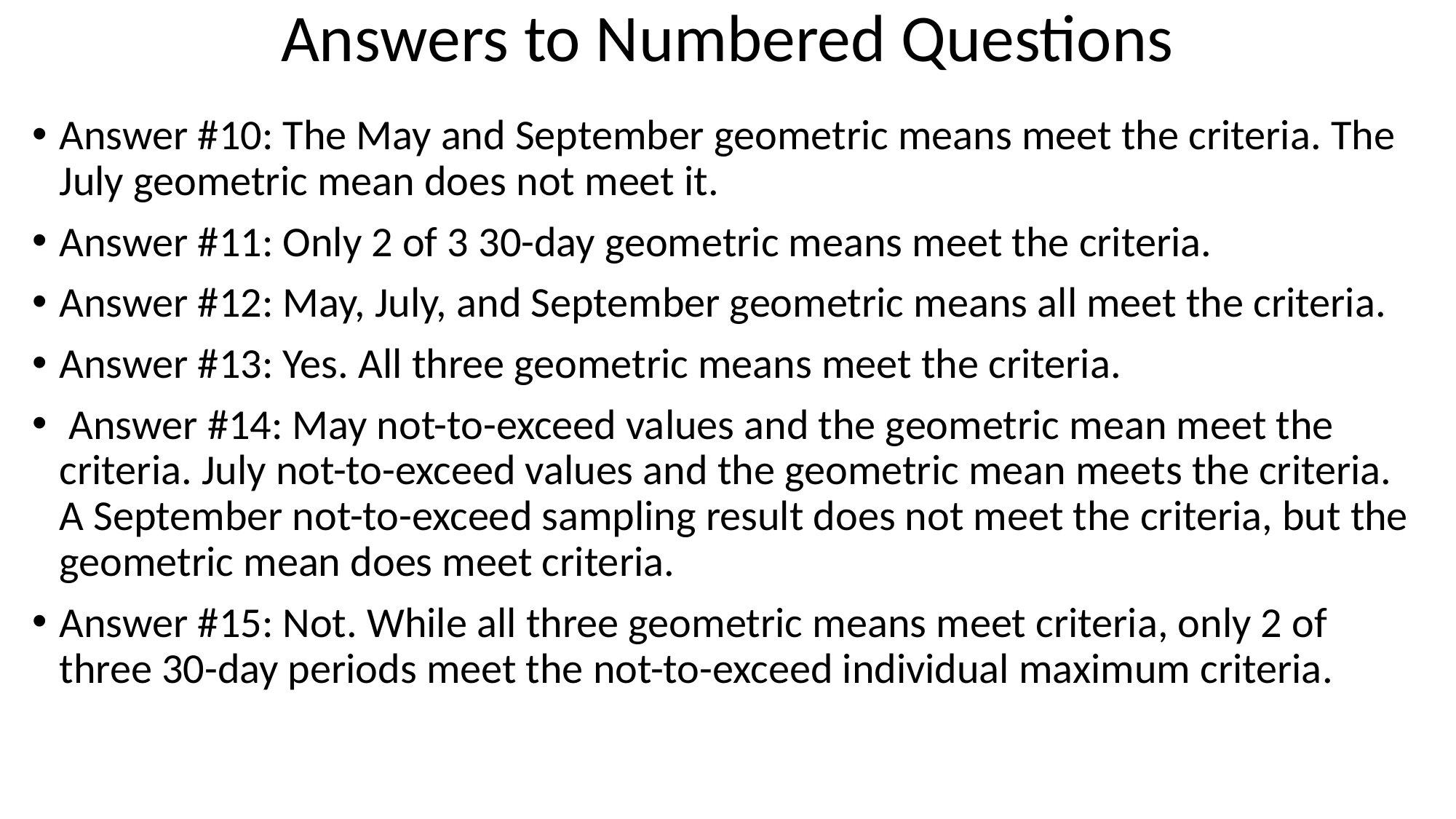

# Answers to Numbered Questions
Answer #10: The May and September geometric means meet the criteria. The July geometric mean does not meet it.
Answer #11: Only 2 of 3 30-day geometric means meet the criteria.
Answer #12: May, July, and September geometric means all meet the criteria.
Answer #13: Yes. All three geometric means meet the criteria.
 Answer #14: May not-to-exceed values and the geometric mean meet the criteria. July not-to-exceed values and the geometric mean meets the criteria. A September not-to-exceed sampling result does not meet the criteria, but the geometric mean does meet criteria.
Answer #15: Not. While all three geometric means meet criteria, only 2 of three 30-day periods meet the not-to-exceed individual maximum criteria.